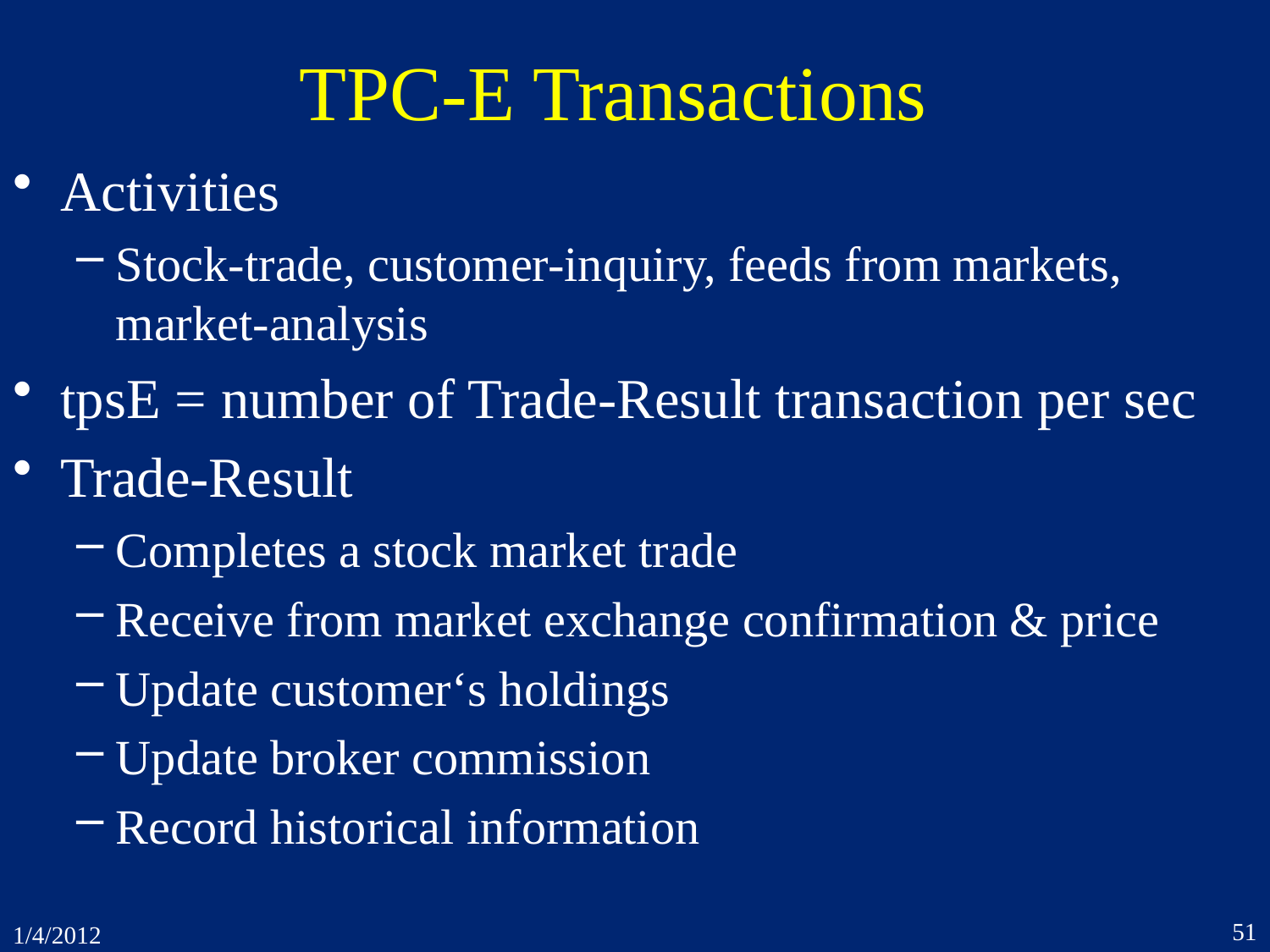

# TPC-E Transactions
Activities
Stock-trade, customer-inquiry, feeds from markets, market-analysis
tpsE = number of Trade-Result transaction per sec
Trade-Result
Completes a stock market trade
Receive from market exchange confirmation & price
Update customer‘s holdings
Update broker commission
Record historical information
51
1/4/2012